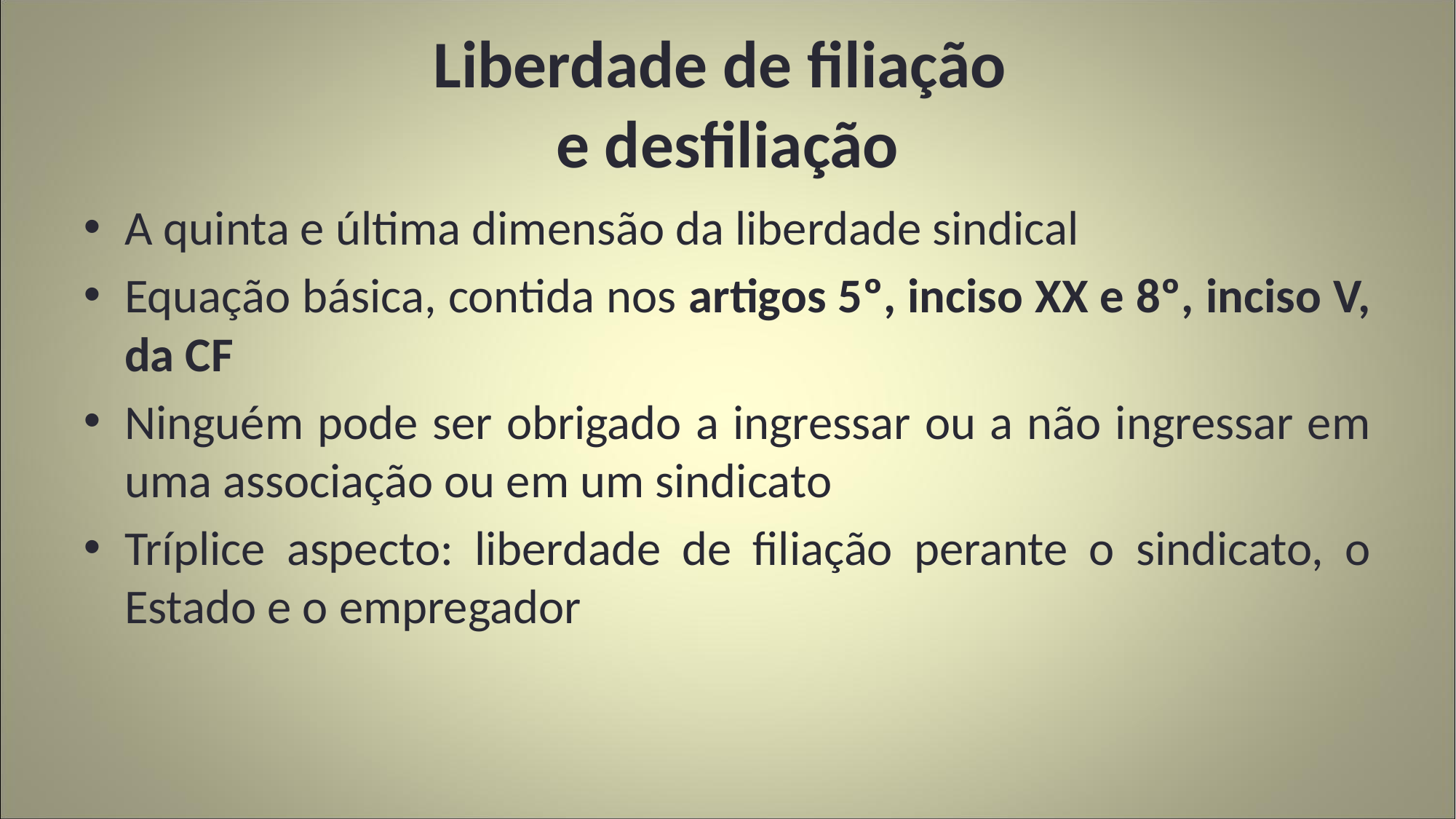

# Liberdade de filiação e desfiliação
A quinta e última dimensão da liberdade sindical
Equação básica, contida nos artigos 5º, inciso XX e 8º, inciso V, da CF
Ninguém pode ser obrigado a ingressar ou a não ingressar em uma associação ou em um sindicato
Tríplice aspecto: liberdade de filiação perante o sindicato, o Estado e o empregador